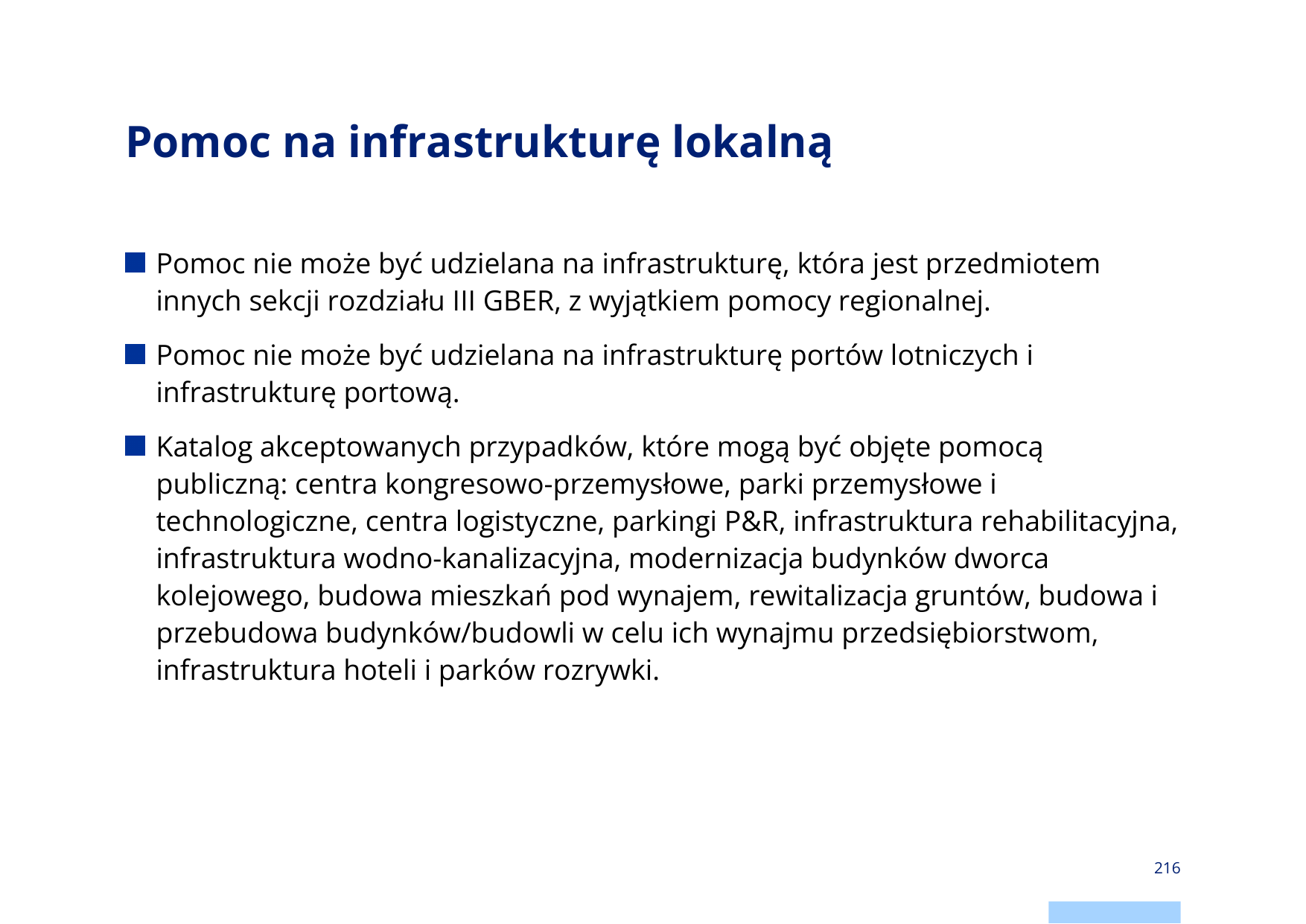

# Pomoc na infrastrukturę lokalną
Pomoc nie może być udzielana na infrastrukturę, która jest przedmiotem innych sekcji rozdziału III GBER, z wyjątkiem pomocy regionalnej.
Pomoc nie może być udzielana na infrastrukturę portów lotniczych i infrastrukturę portową.
Katalog akceptowanych przypadków, które mogą być objęte pomocą publiczną: centra kongresowo-przemysłowe, parki przemysłowe i technologiczne, centra logistyczne, parkingi P&R, infrastruktura rehabilitacyjna, infrastruktura wodno-kanalizacyjna, modernizacja budynków dworca kolejowego, budowa mieszkań pod wynajem, rewitalizacja gruntów, budowa i przebudowa budynków/budowli w celu ich wynajmu przedsiębiorstwom, infrastruktura hoteli i parków rozrywki.

216